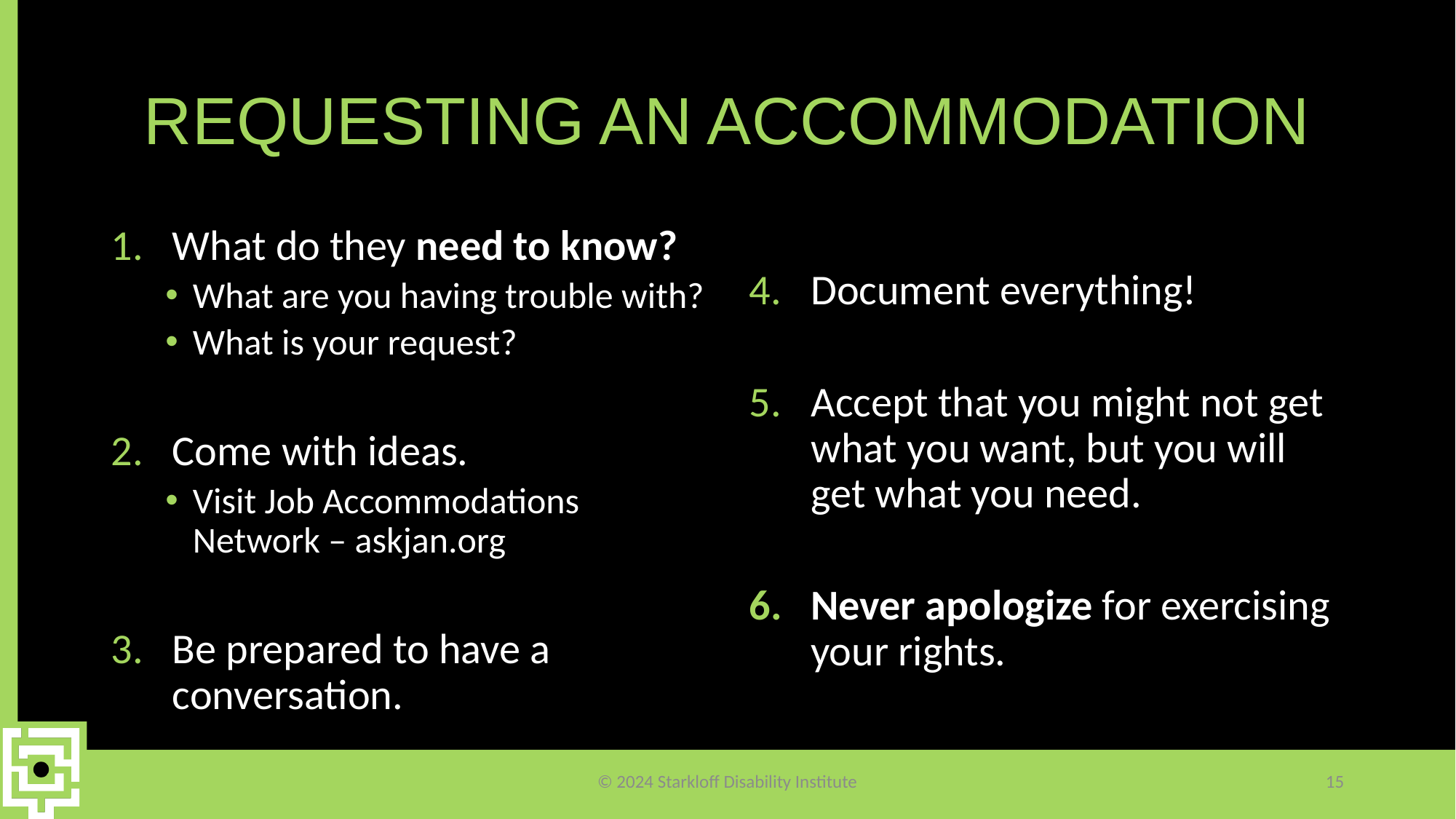

# Requesting an accommodation
What do they need to know?
What are you having trouble with?
What is your request?

Come with ideas.
Visit Job Accommodations Network – askjan.org

Be prepared to have a conversation.

Document everything!

Accept that you might not get what you want, but you will get what you need.

Never apologize for exercising your rights.
© 2024 Starkloff Disability Institute
15